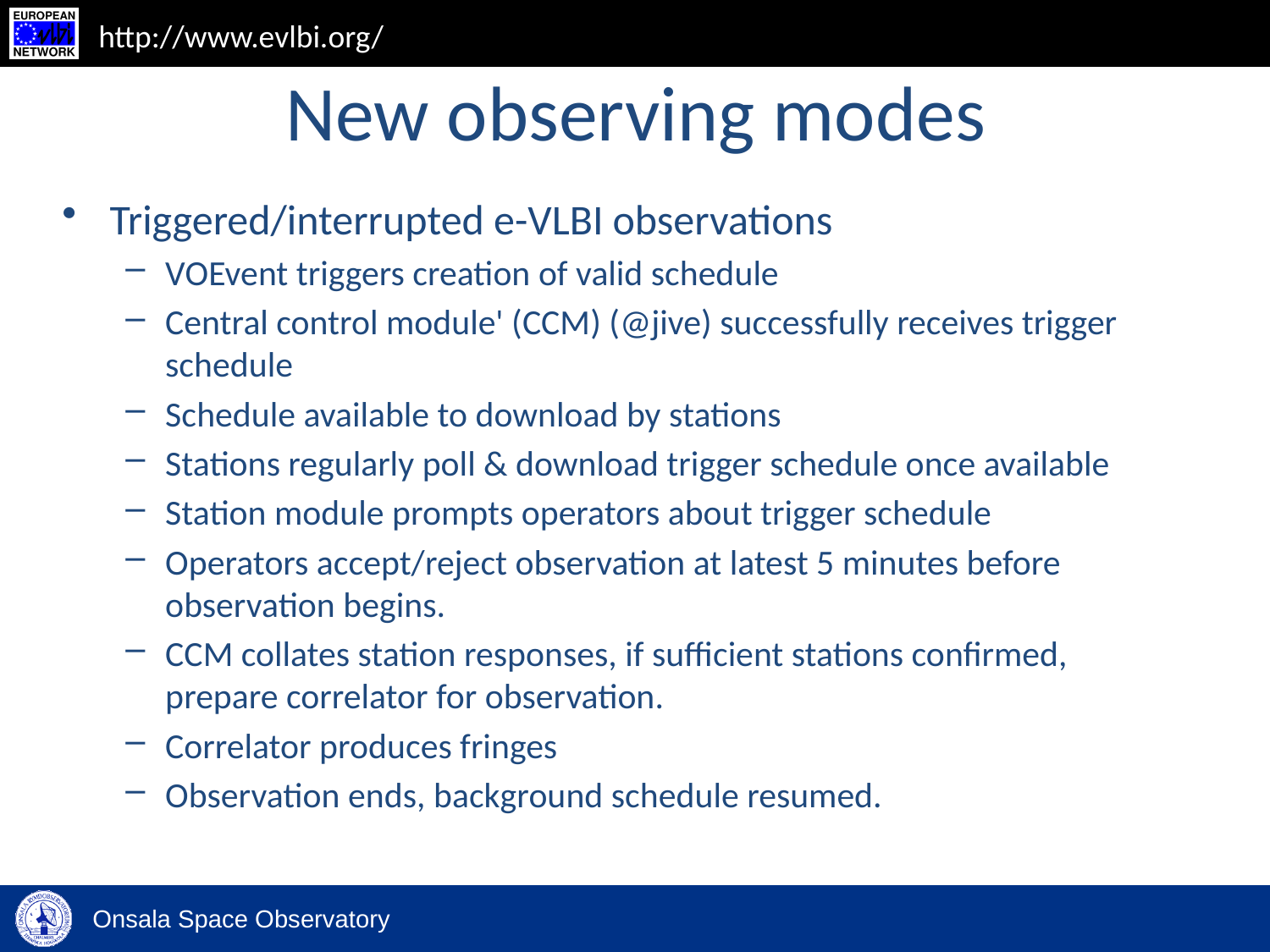

# New observing modes
Triggered/interrupted e-VLBI observations
VOEvent triggers creation of valid schedule
Central control module' (CCM) (@jive) successfully receives trigger schedule
Schedule available to download by stations
Stations regularly poll & download trigger schedule once available
Station module prompts operators about trigger schedule
Operators accept/reject observation at latest 5 minutes before observation begins.
CCM collates station responses, if sufficient stations confirmed, prepare correlator for observation.
Correlator produces fringes
Observation ends, background schedule resumed.